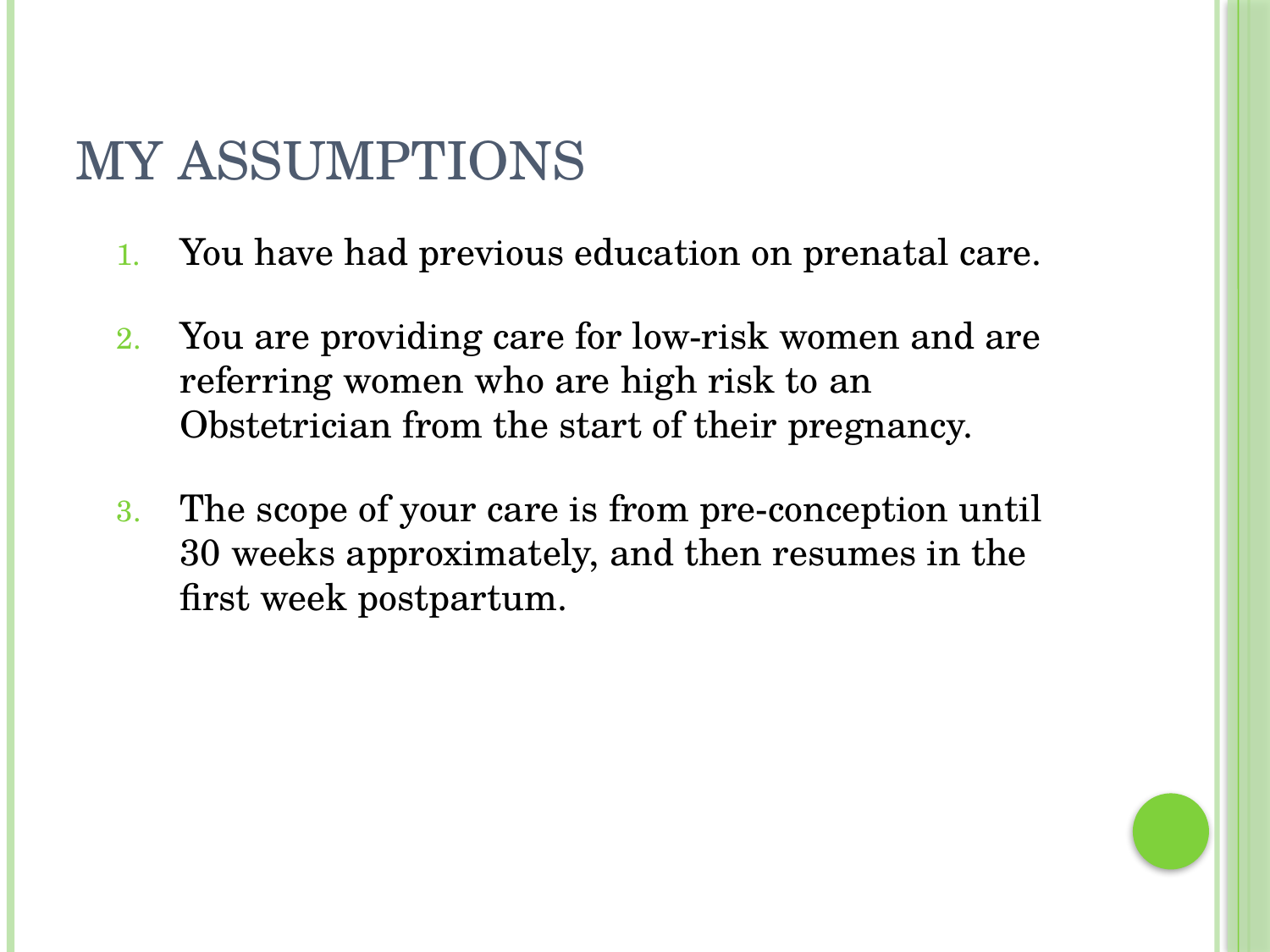

# My Assumptions
You have had previous education on prenatal care.
You are providing care for low-risk women and are referring women who are high risk to an Obstetrician from the start of their pregnancy.
The scope of your care is from pre-conception until 30 weeks approximately, and then resumes in the first week postpartum.